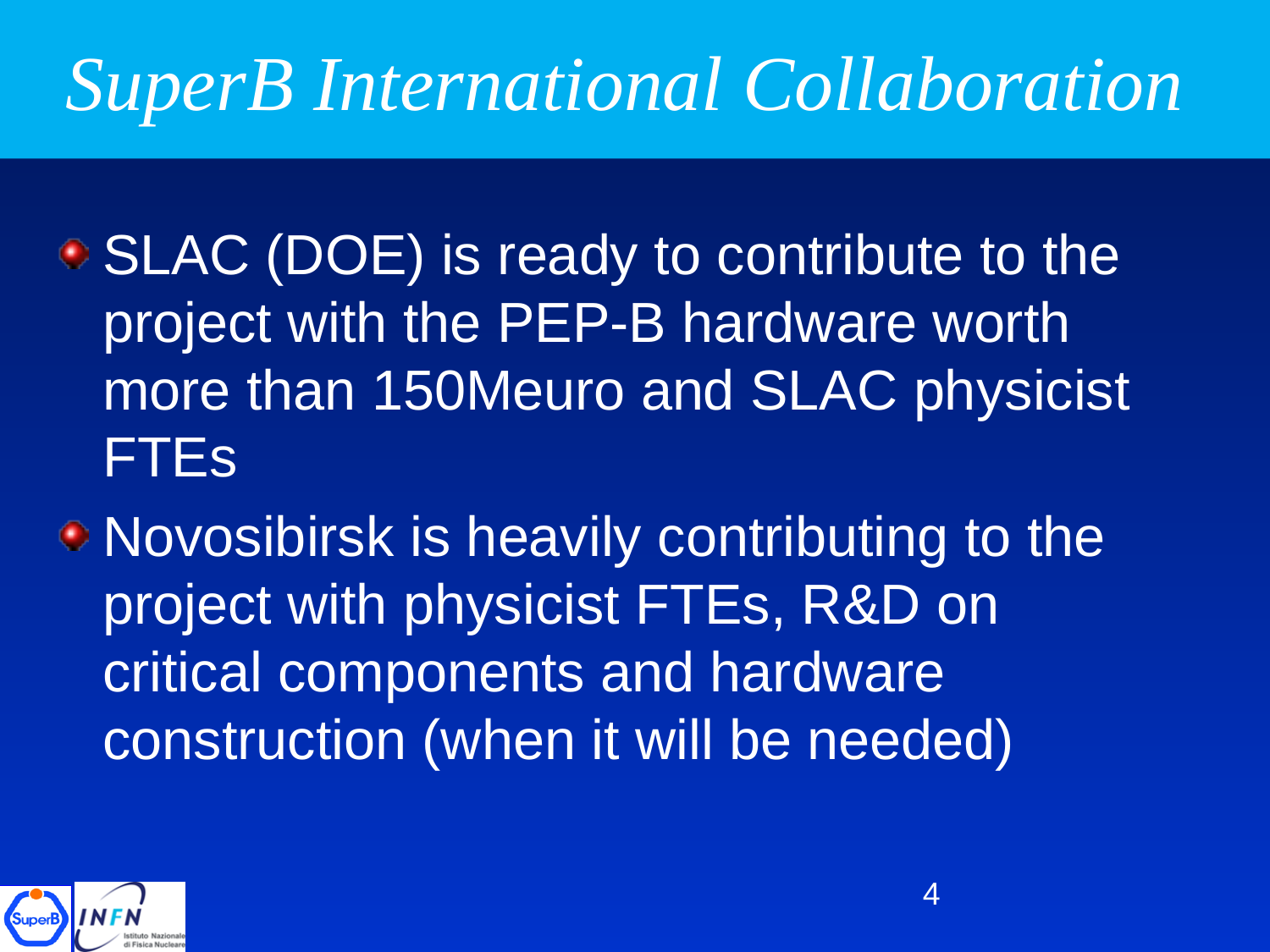

# SuperB International Collaboration
SLAC (DOE) is ready to contribute to the project with the PEP-B hardware worth more than 150Meuro and SLAC physicist FTEs
Novosibirsk is heavily contributing to the project with physicist FTEs, R&D on critical components and hardware construction (when it will be needed)

4